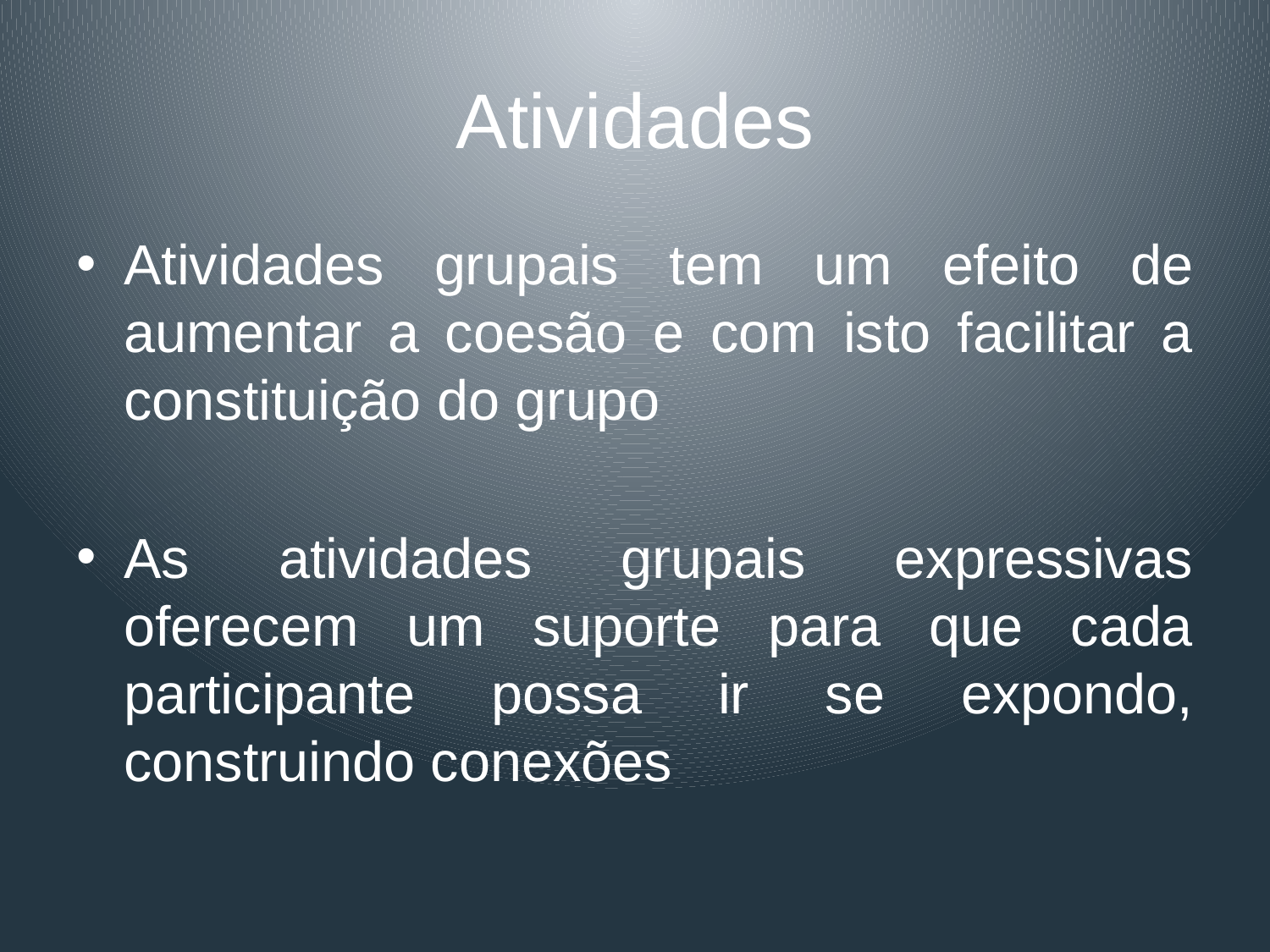

# Atividades
Atividades grupais tem um efeito de aumentar a coesão e com isto facilitar a constituição do grupo

As atividades grupais expressivas oferecem um suporte para que cada participante possa ir se expondo, construindo conexões